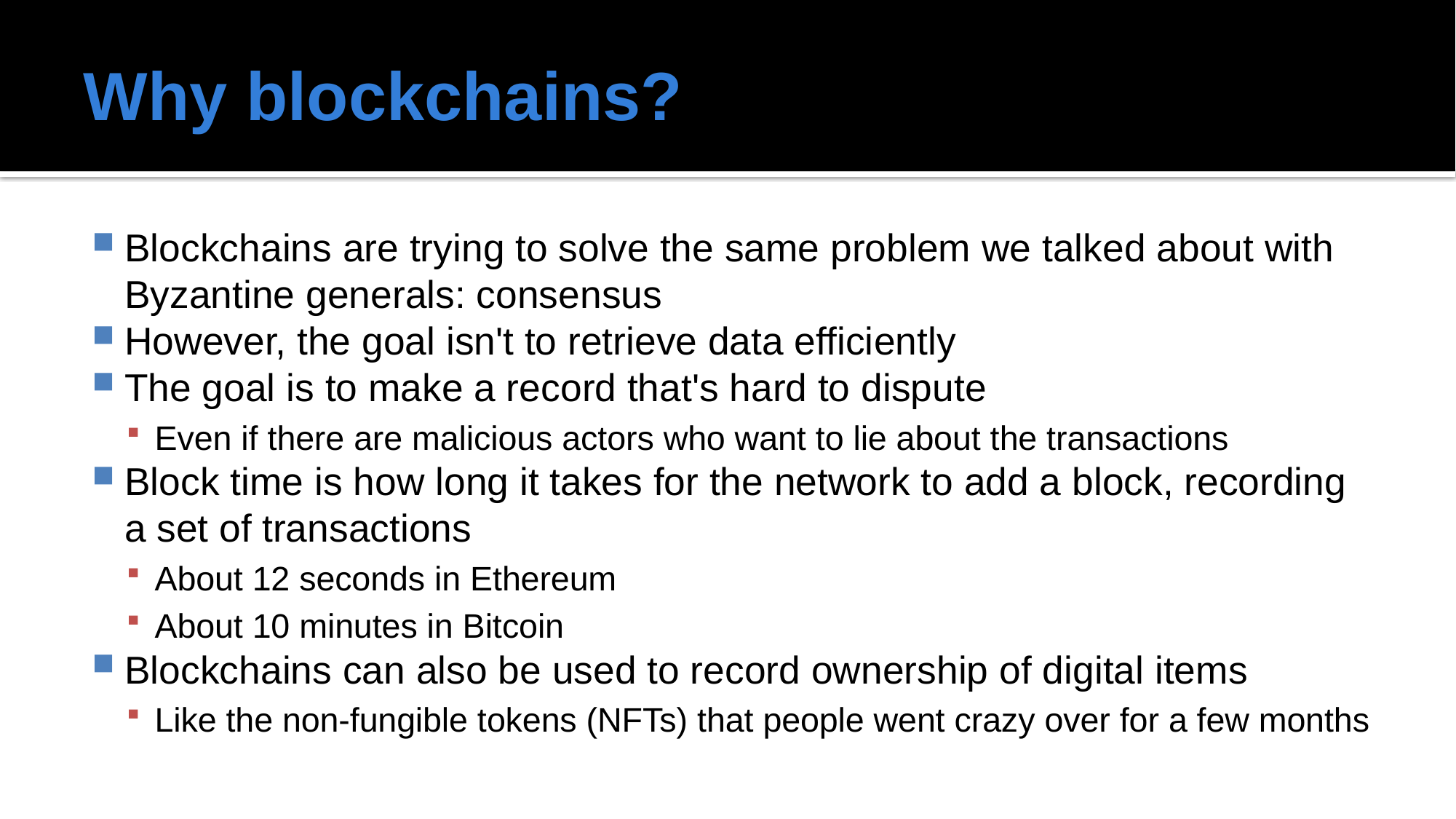

# Why blockchains?
Blockchains are trying to solve the same problem we talked about with Byzantine generals: consensus
However, the goal isn't to retrieve data efficiently
The goal is to make a record that's hard to dispute
Even if there are malicious actors who want to lie about the transactions
Block time is how long it takes for the network to add a block, recording a set of transactions
About 12 seconds in Ethereum
About 10 minutes in Bitcoin
Blockchains can also be used to record ownership of digital items
Like the non-fungible tokens (NFTs) that people went crazy over for a few months